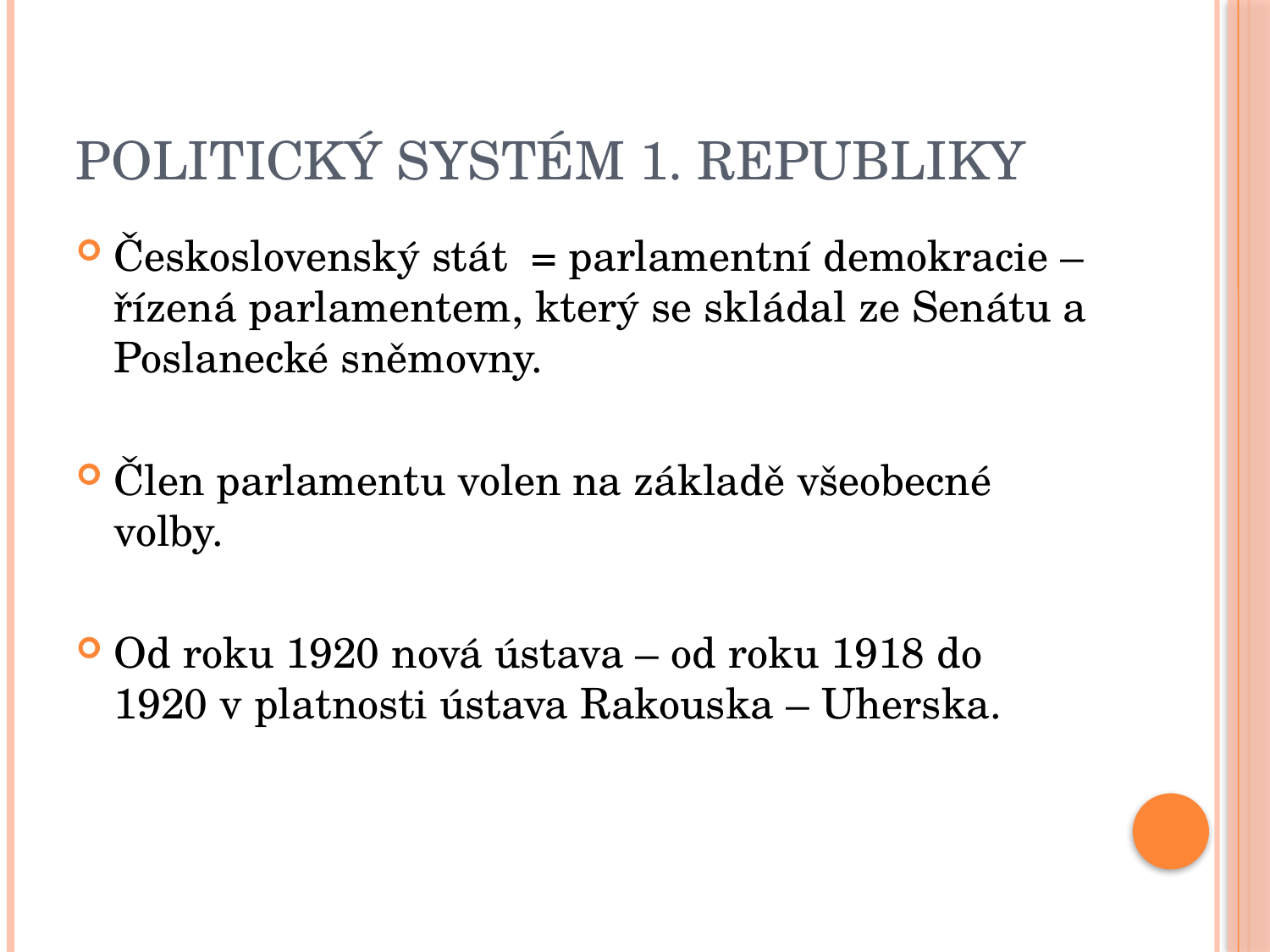

# Politický systém 1. republiky
Československý stát  = parlamentní demokracie – řízená parlamentem, který se skládal ze Senátu a Poslanecké sněmovny.

Člen parlamentu volen na základě všeobecné volby.

Od roku 1920 nová ústava – od roku 1918 do 1920 v platnosti ústava Rakouska – Uherska.